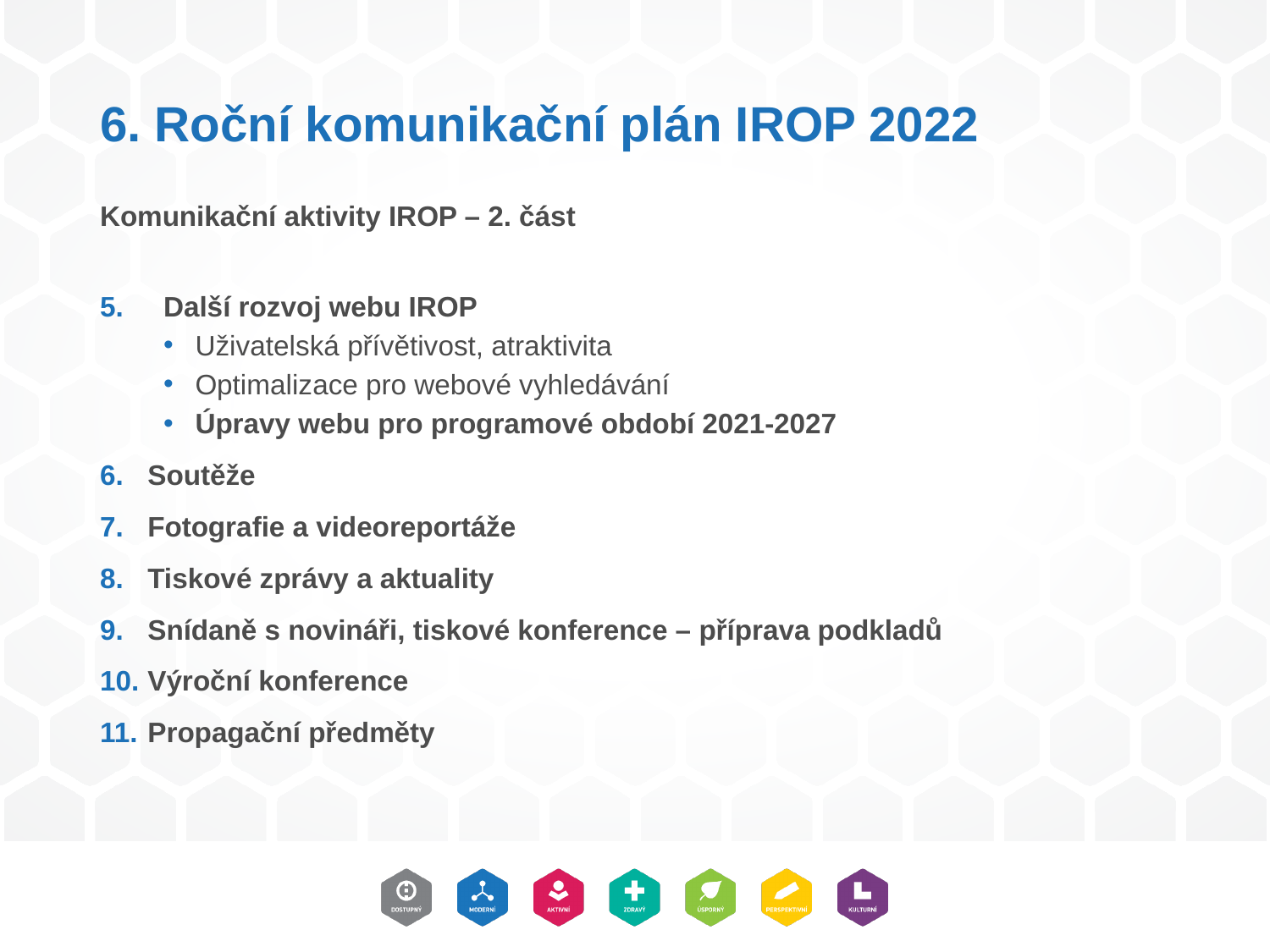

# 6. Roční komunikační plán IROP 2022
Komunikační aktivity IROP – 2. část

Další rozvoj webu IROP
Uživatelská přívětivost, atraktivita
Optimalizace pro webové vyhledávání
Úpravy webu pro programové období 2021-2027
Soutěže
Fotografie a videoreportáže
Tiskové zprávy a aktuality
Snídaně s novináři, tiskové konference – příprava podkladů
Výroční konference
Propagační předměty